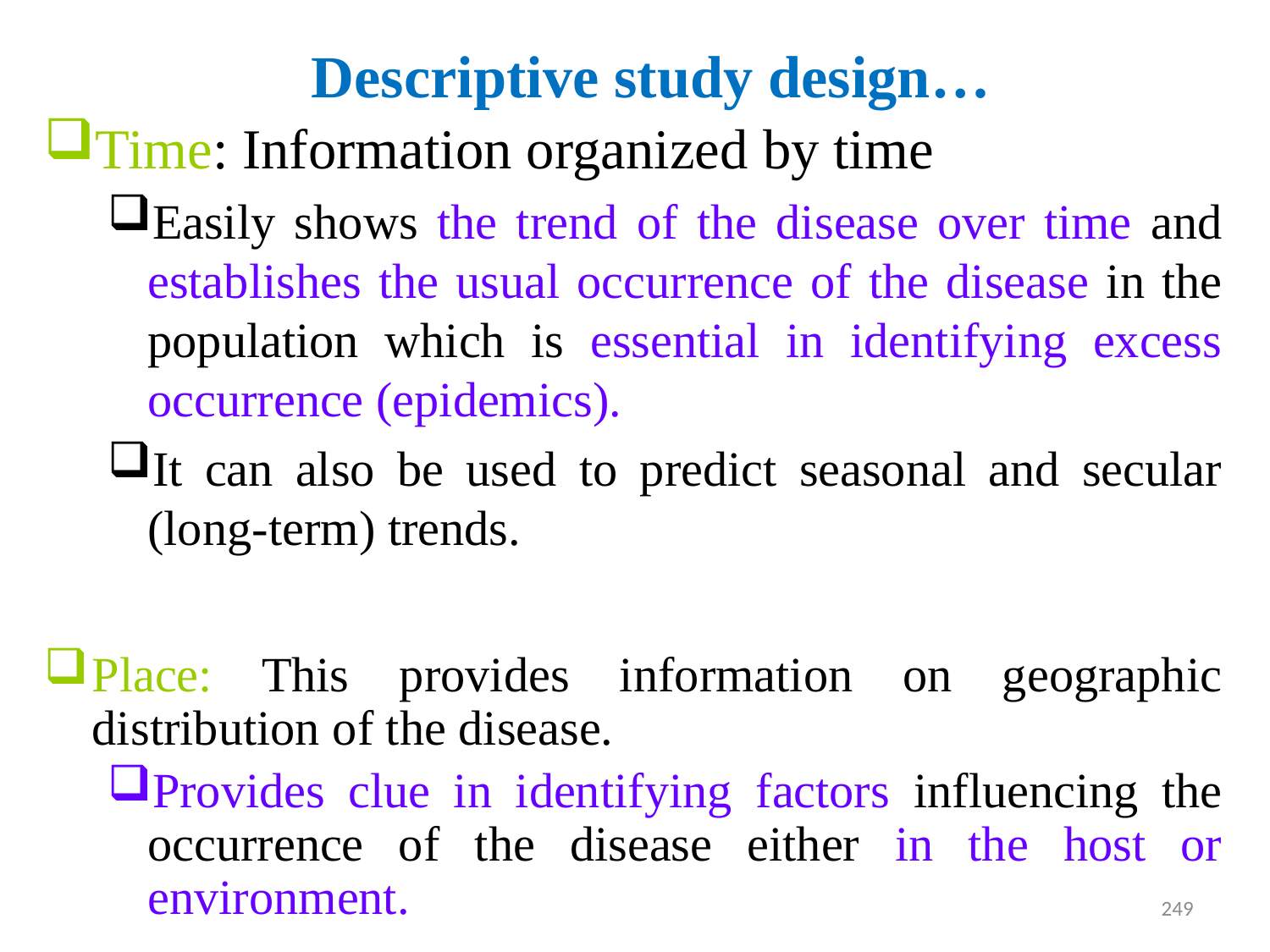

# Descriptive study design…
Time: Information organized by time
Easily shows the trend of the disease over time and establishes the usual occurrence of the disease in the population which is essential in identifying excess occurrence (epidemics).
It can also be used to predict seasonal and secular (long-term) trends.

Place: This provides information on geographic distribution of the disease.
Provides clue in identifying factors influencing the occurrence of the disease either in the host or environment.

249